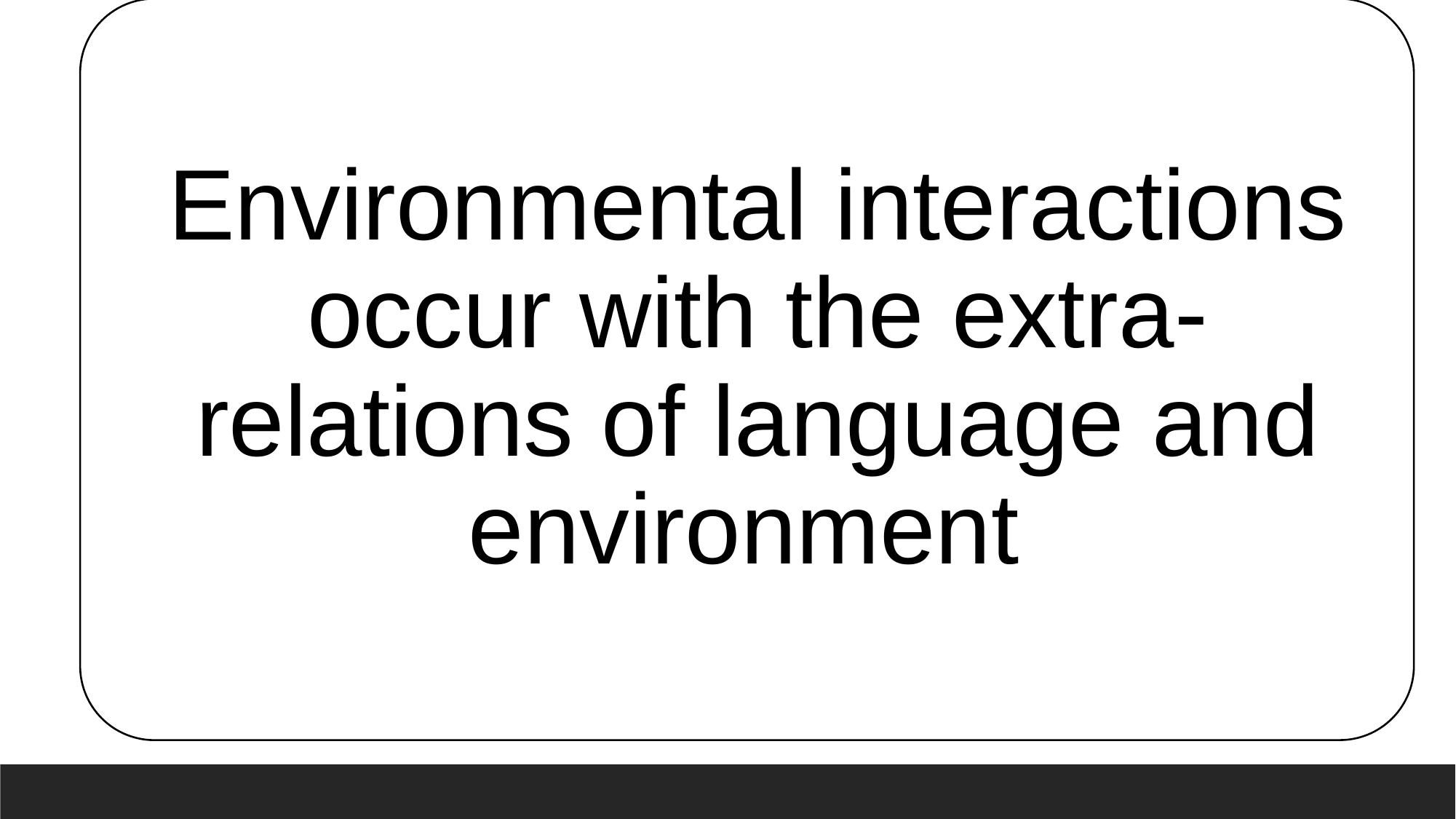

Environmental interactions occur with the extra-relations of language and environment